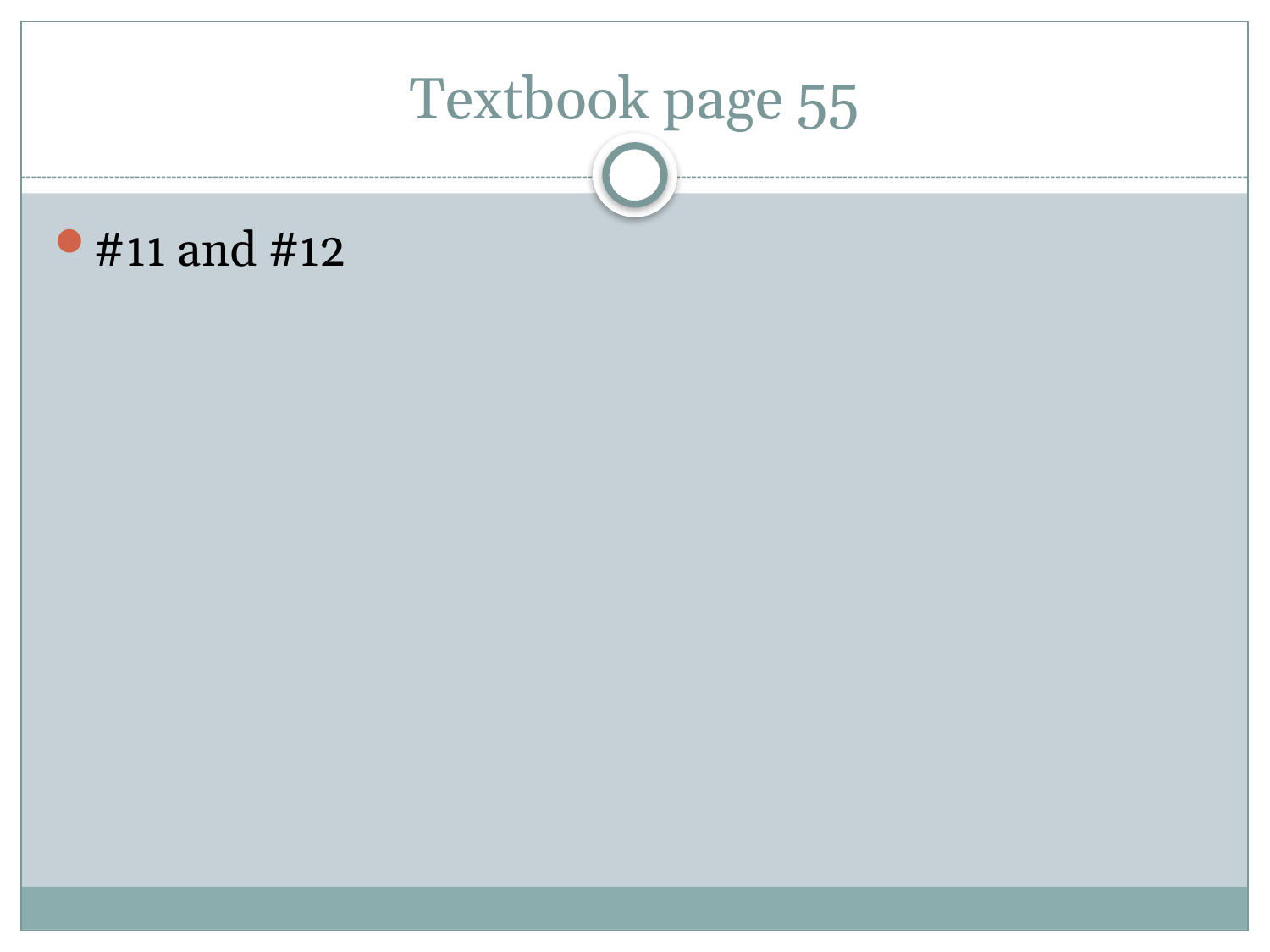

# Textbook page 55
#11 and #12